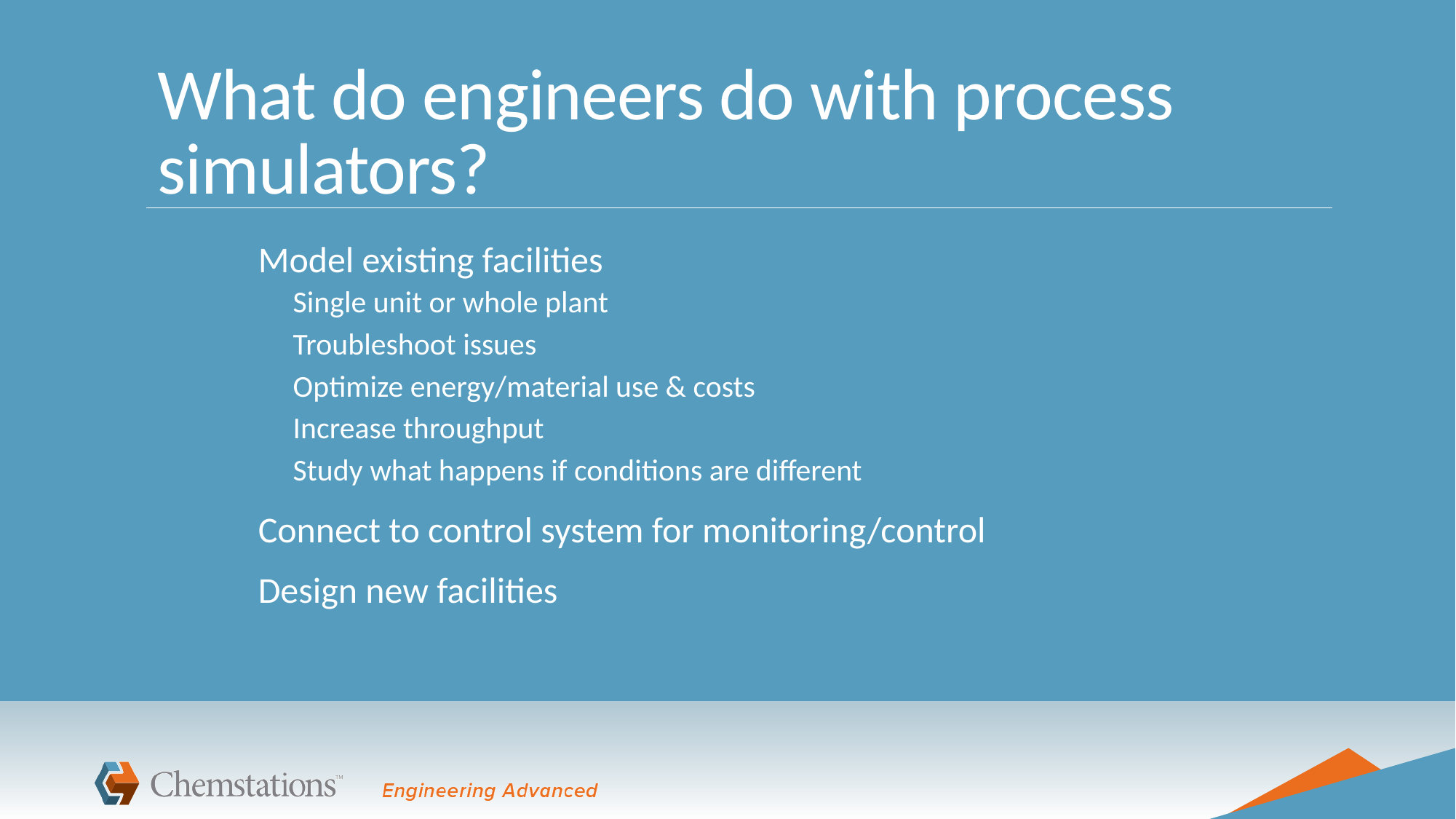

# What do engineers do with process simulators?
Model existing facilities
Single unit or whole plant
Troubleshoot issues
Optimize energy/material use & costs
Increase throughput
Study what happens if conditions are different
Connect to control system for monitoring/control
Design new facilities